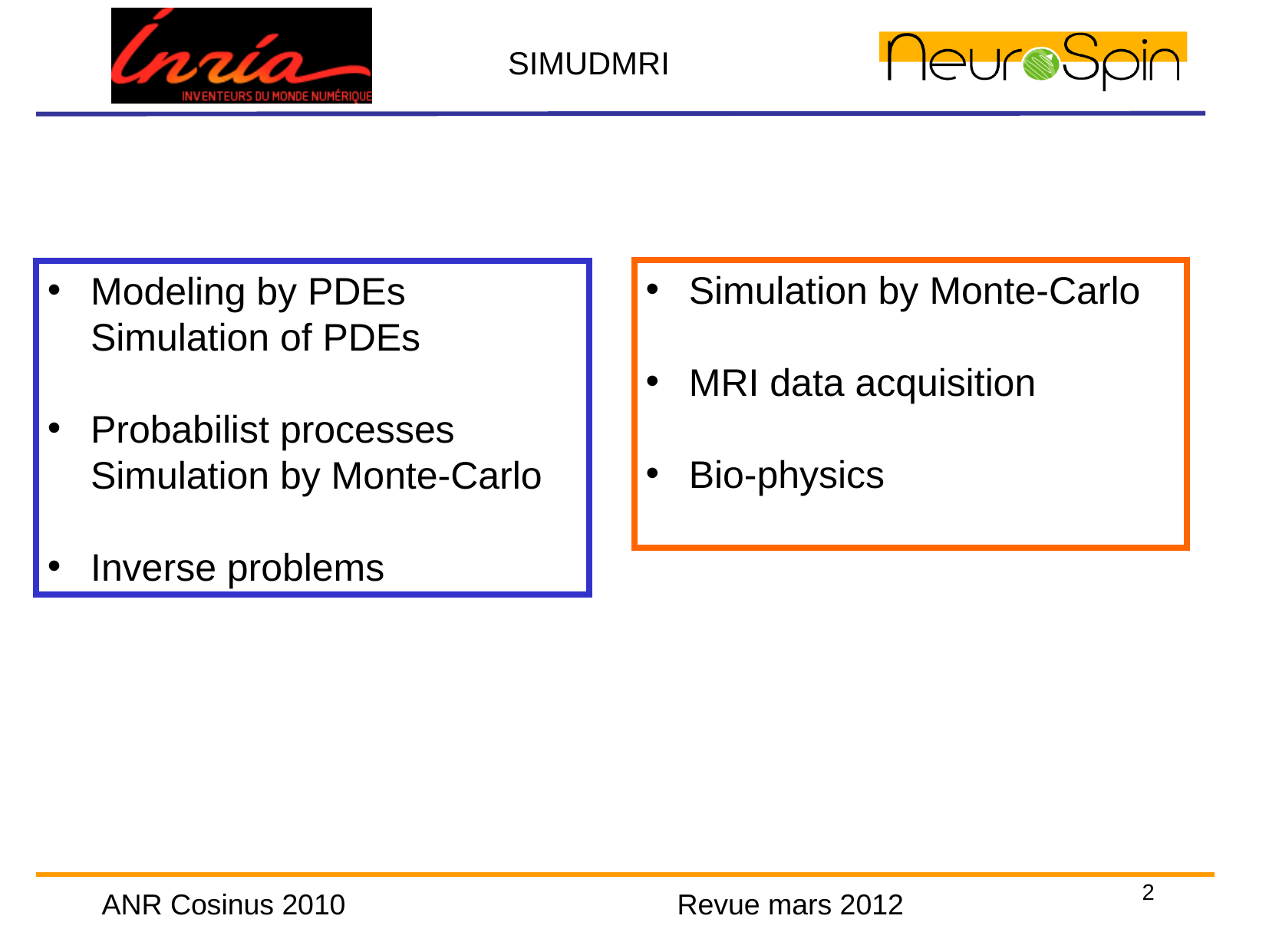

Simulation by Monte-Carlo

MRI data acquisition
Bio-physics

Modeling by PDEs Simulation of PDEs

Probabilist processes Simulation by Monte-Carlo

Inverse problems